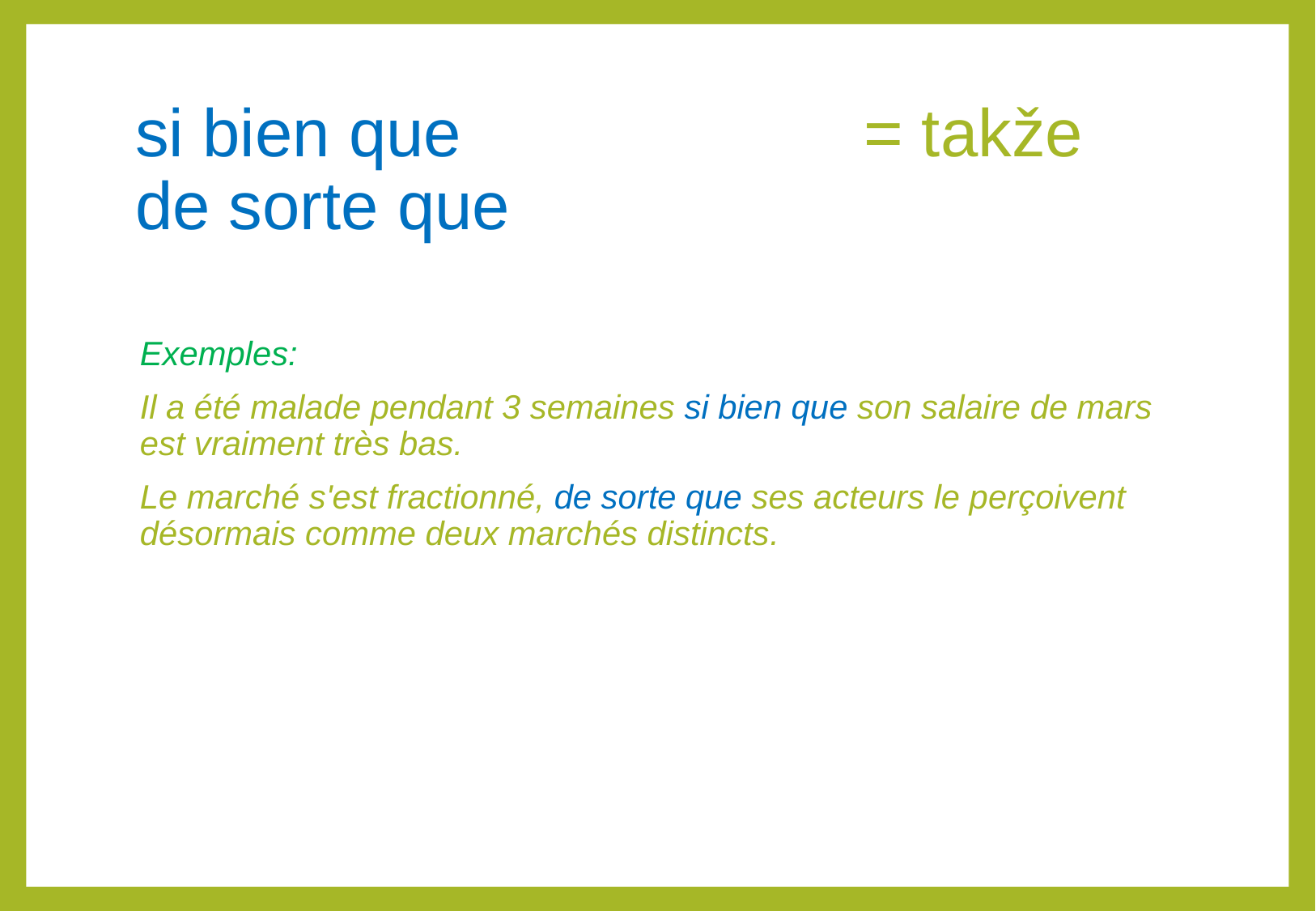

# si bien que				= takže de sorte que

Exemples:
Il a été malade pendant 3 semaines si bien que son salaire de mars est vraiment très bas.
Le marché s'est fractionné, de sorte que ses acteurs le perçoivent désormais comme deux marchés distincts.